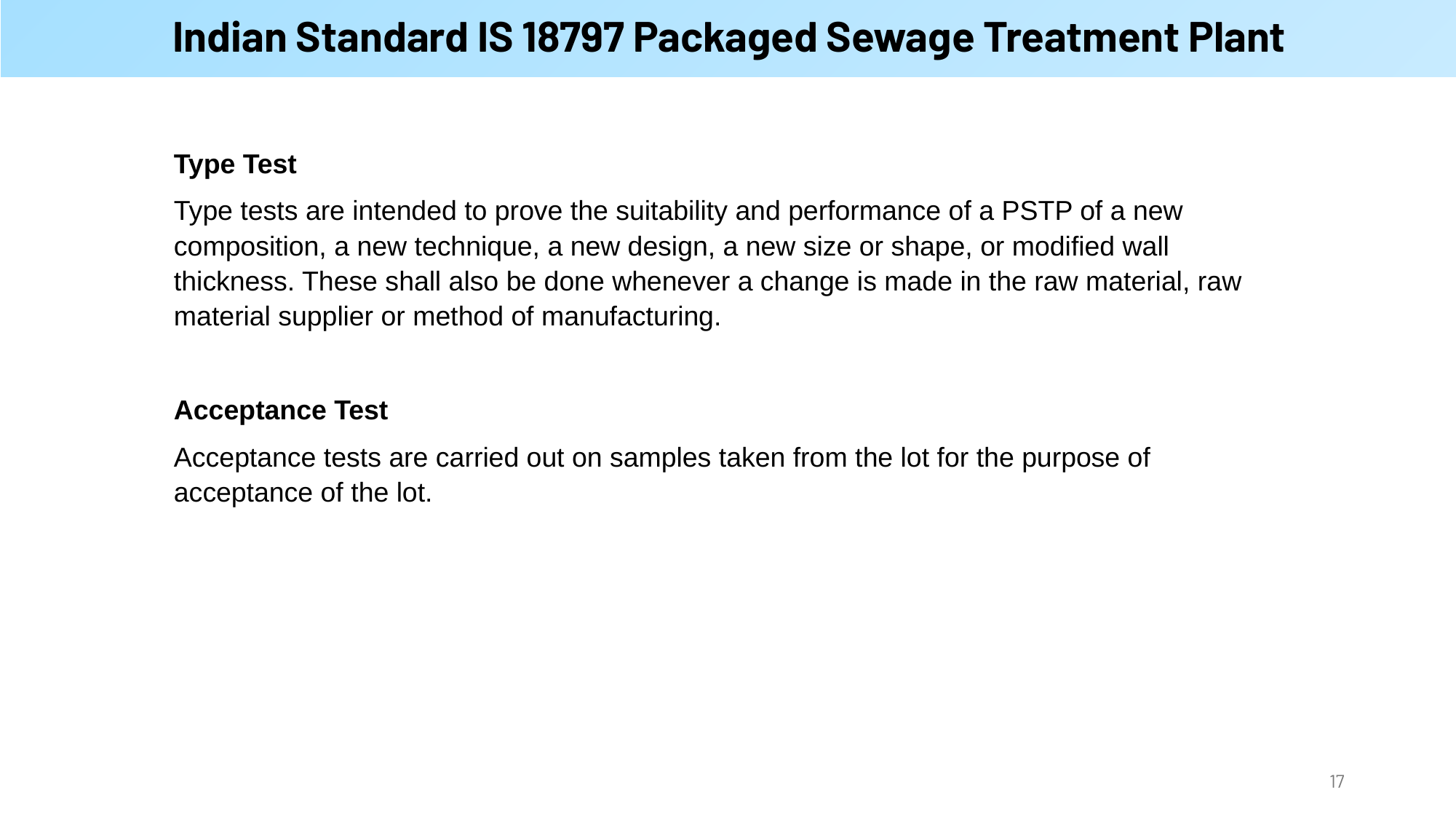

Indian Standard IS 18797 Packaged Sewage Treatment Plant
Type Test
Type tests are intended to prove the suitability and performance of a PSTP of a new composition, a new technique, a new design, a new size or shape, or modified wall thickness. These shall also be done whenever a change is made in the raw material, raw material supplier or method of manufacturing.

Acceptance Test
Acceptance tests are carried out on samples taken from the lot for the purpose of acceptance of the lot.
17